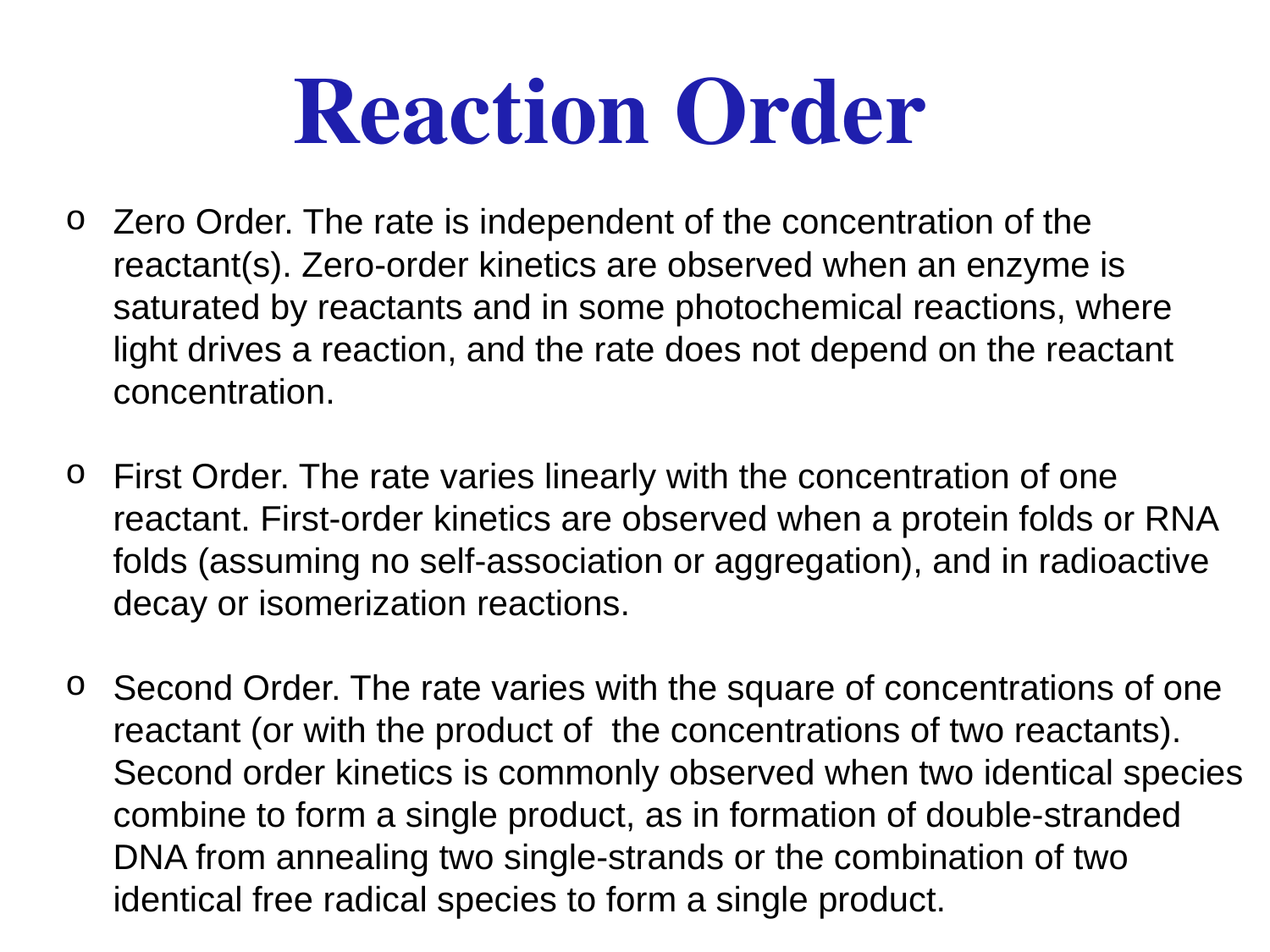

Reaction Order
Zero Order. The rate is independent of the concentration of the reactant(s). Zero-order kinetics are observed when an enzyme is saturated by reactants and in some photochemical reactions, where light drives a reaction, and the rate does not depend on the reactant concentration.

First Order. The rate varies linearly with the concentration of one reactant. First-order kinetics are observed when a protein folds or RNA folds (assuming no self-association or aggregation), and in radioactive decay or isomerization reactions.

Second Order. The rate varies with the square of concentrations of one reactant (or with the product of  the concentrations of two reactants). Second order kinetics is commonly observed when two identical species combine to form a single product, as in formation of double-stranded DNA from annealing two single-strands or the combination of two identical free radical species to form a single product.